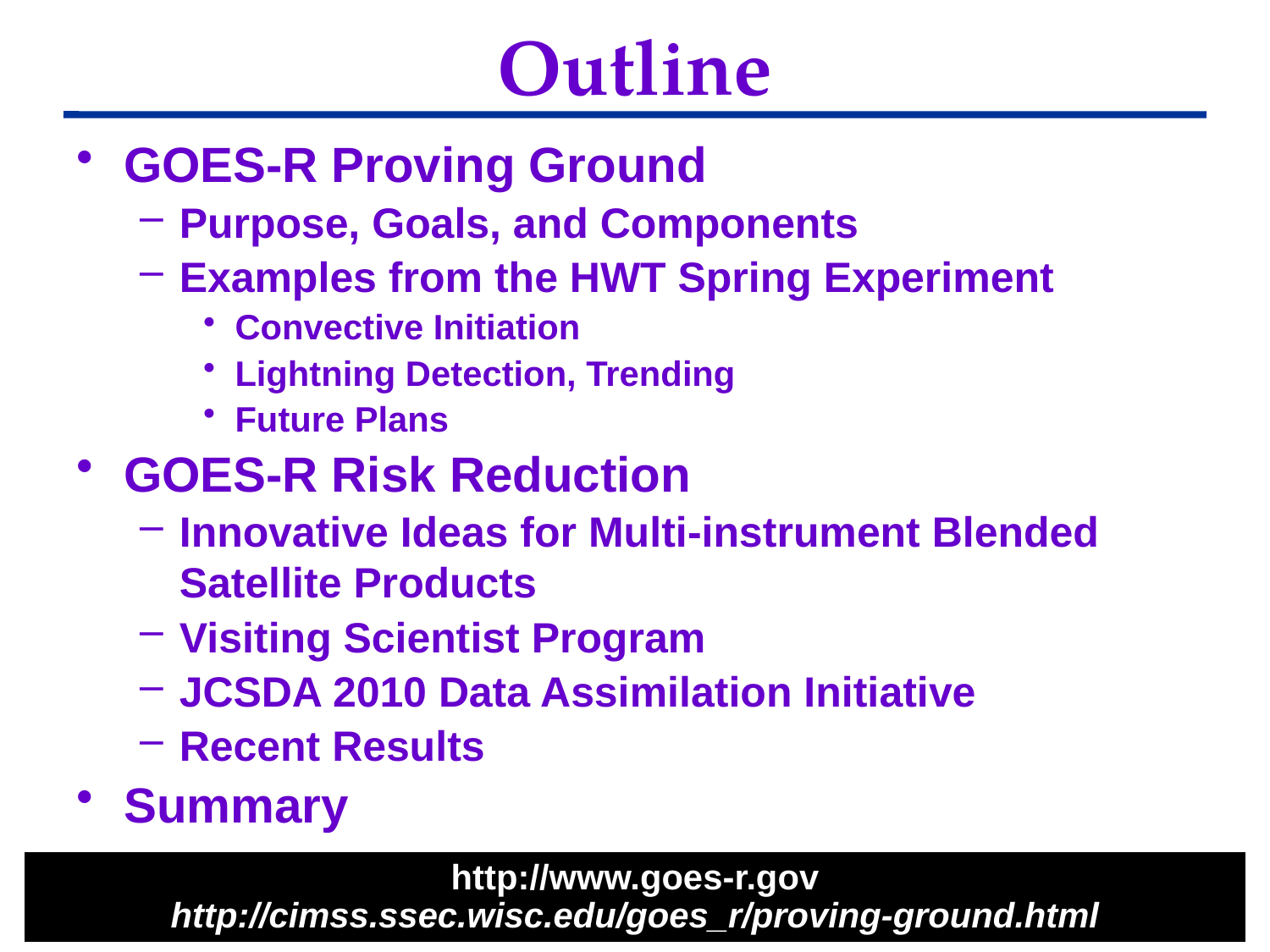

# Outline

GOES-R Proving Ground
Purpose, Goals, and Components
Examples from the HWT Spring Experiment
Convective Initiation
Lightning Detection, Trending
Future Plans
GOES-R Risk Reduction
Innovative Ideas for Multi-instrument Blended Satellite Products
Visiting Scientist Program
JCSDA 2010 Data Assimilation Initiative
Recent Results
Summary

http://www.goes-r.gov
http://cimss.ssec.wisc.edu/goes_r/proving-ground.html
2